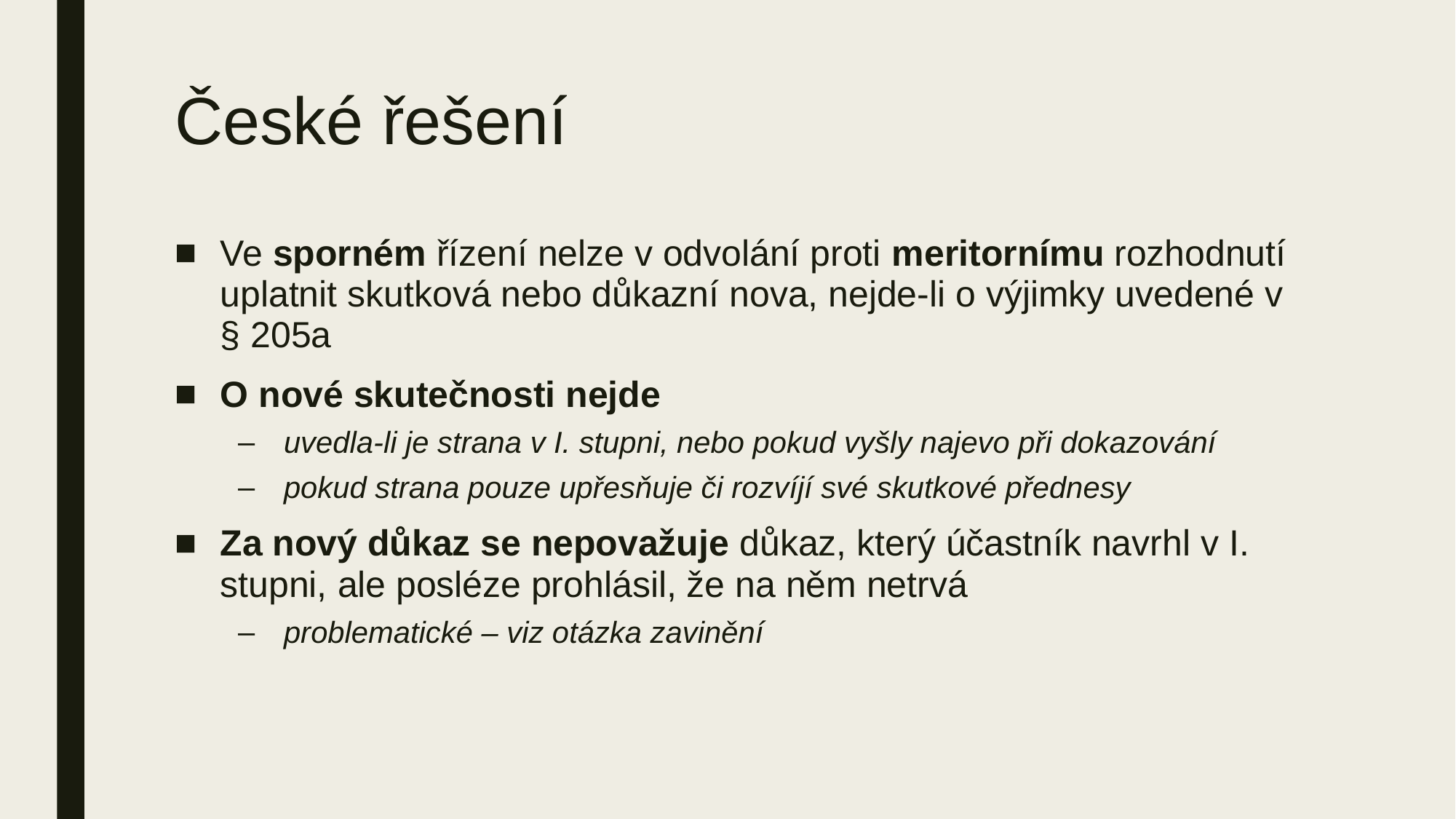

# České řešení
Ve sporném řízení nelze v odvolání proti meritornímu rozhodnutí uplatnit skutková nebo důkazní nova, nejde-li o výjimky uvedené v § 205a
O nové skutečnosti nejde
uvedla-li je strana v I. stupni, nebo pokud vyšly najevo při dokazování
pokud strana pouze upřesňuje či rozvíjí své skutkové přednesy
Za nový důkaz se nepovažuje důkaz, který účastník navrhl v I. stupni, ale posléze prohlásil, že na něm netrvá
problematické – viz otázka zavinění